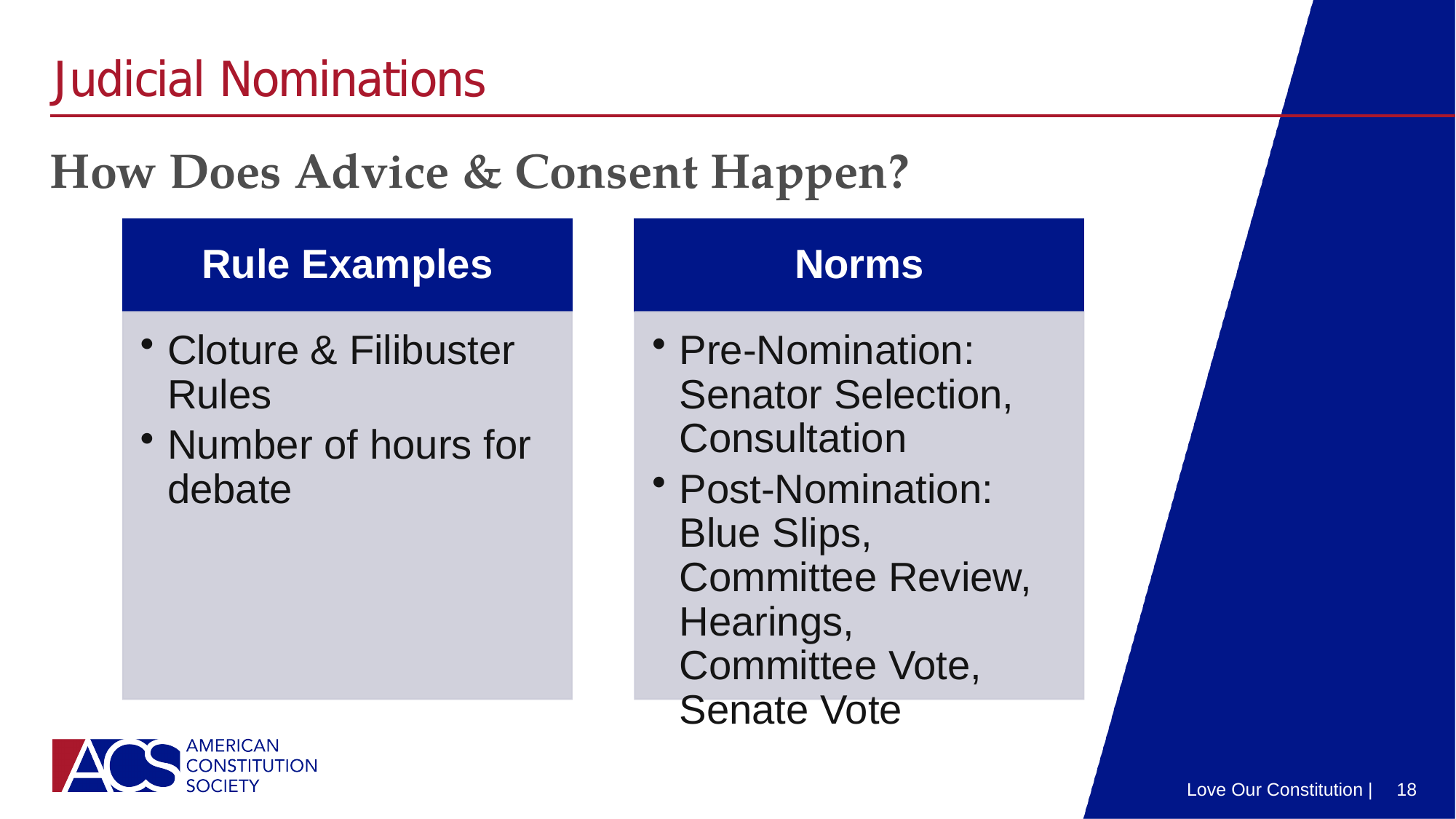

# Judicial Nominations
How Does Advice & Consent Happen?
Rule Examples
Cloture & Filibuster Rules
Number of hours for debate
Norms
Pre-Nomination: Senator Selection, Consultation
Post-Nomination: Blue Slips, Committee Review, Hearings, Committee Vote, Senate Vote
Love Our Constitution |
18